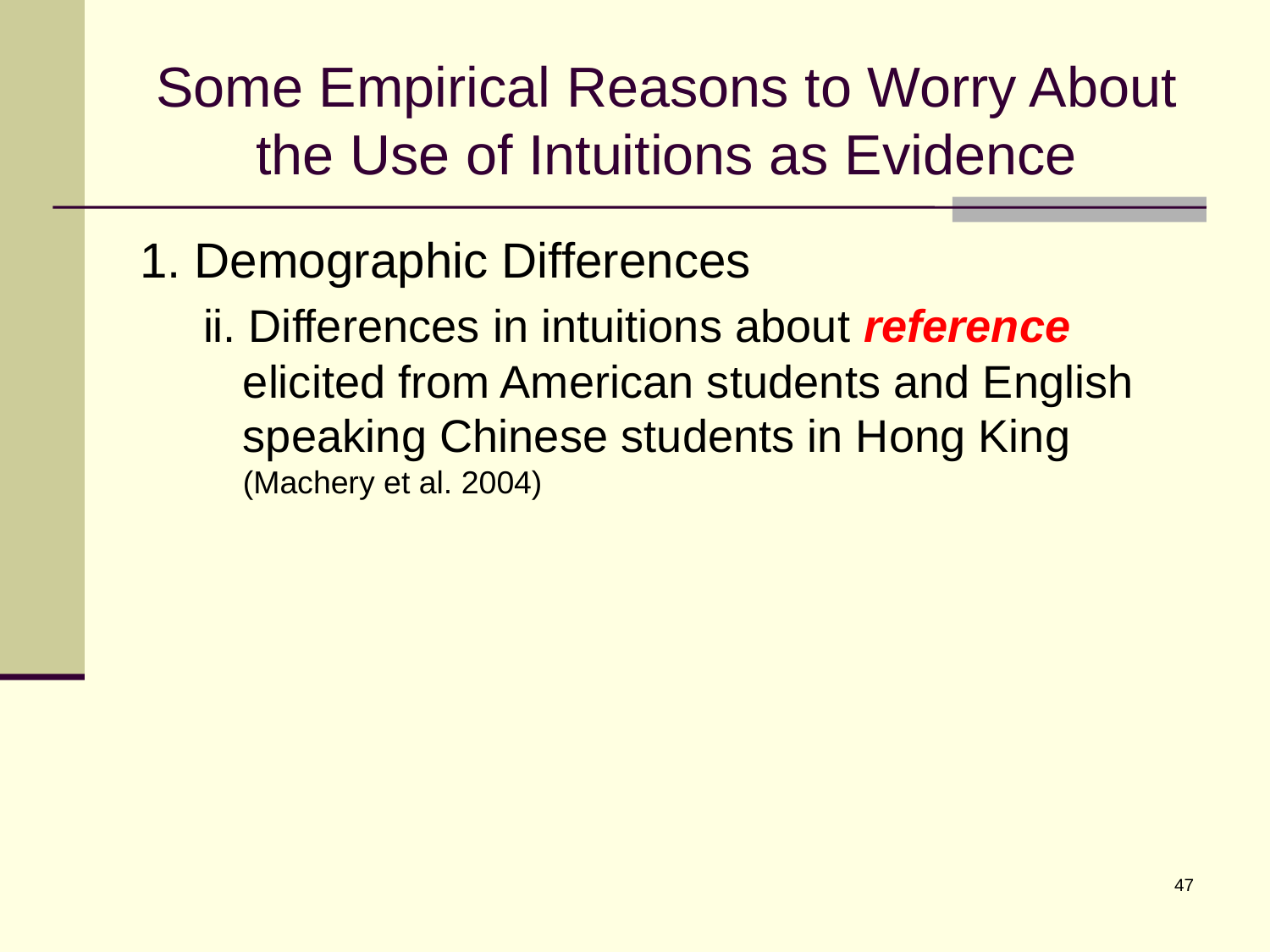

# Some Empirical Reasons to Worry About the Use of Intuitions as Evidence
1. Demographic Differences
ii. Differences in intuitions about reference elicited from American students and English speaking Chinese students in Hong King (Machery et al. 2004)
47